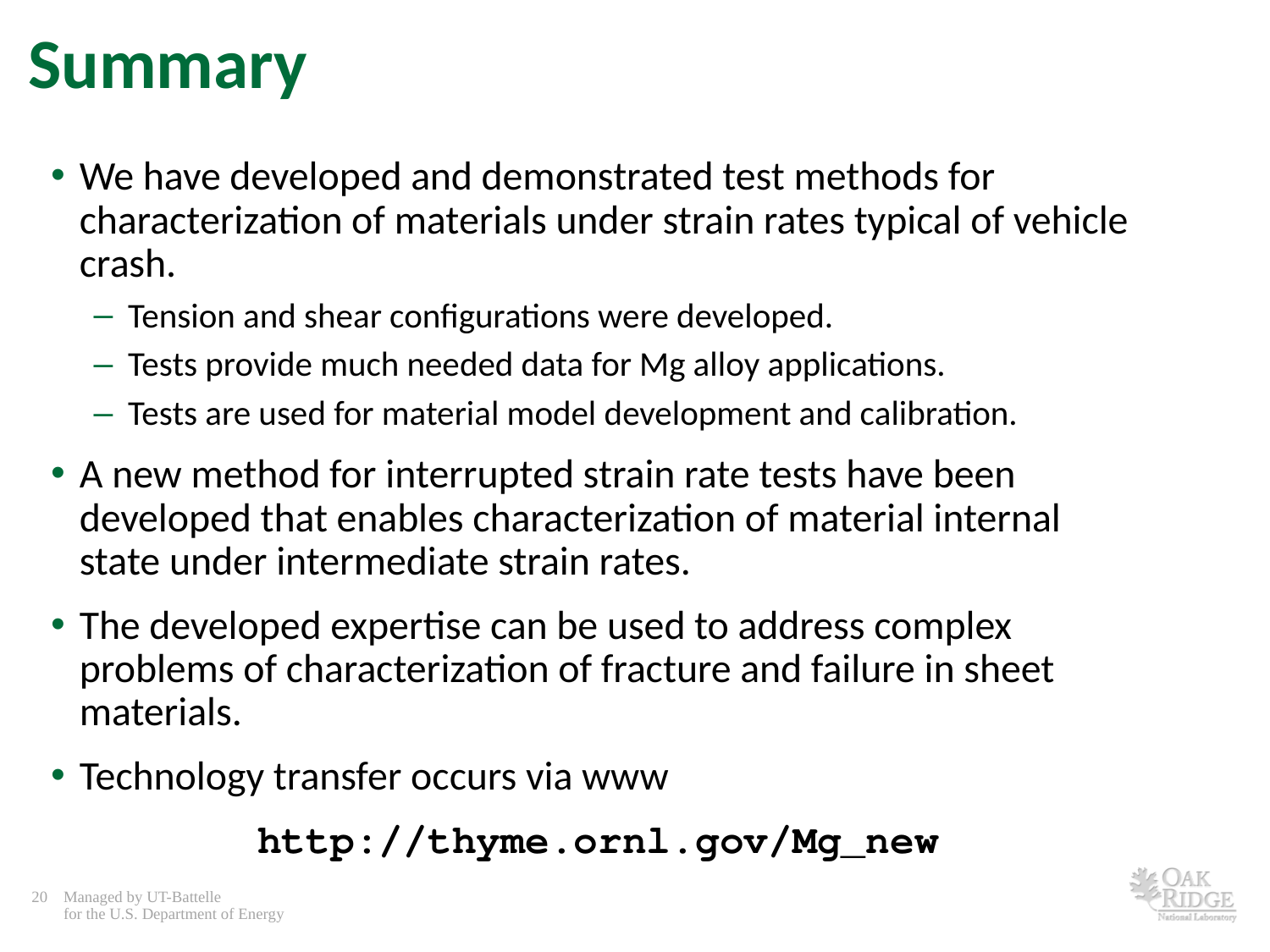

# Summary
We have developed and demonstrated test methods for characterization of materials under strain rates typical of vehicle crash.
Tension and shear configurations were developed.
Tests provide much needed data for Mg alloy applications.
Tests are used for material model development and calibration.
A new method for interrupted strain rate tests have been developed that enables characterization of material internal state under intermediate strain rates.
The developed expertise can be used to address complex problems of characterization of fracture and failure in sheet materials.
Technology transfer occurs via www
http://thyme.ornl.gov/Mg_new